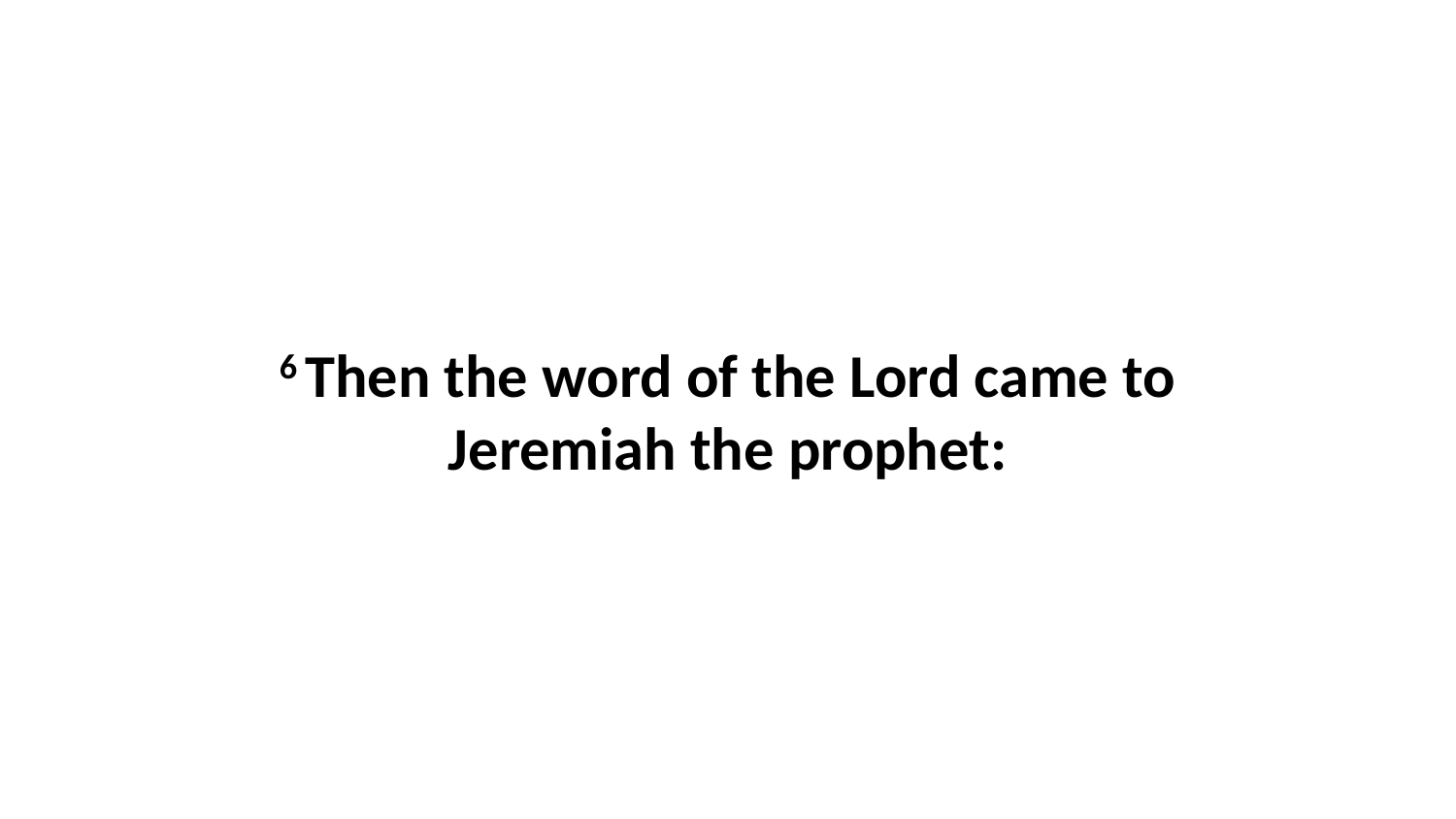

6 Then the word of the Lord came to Jeremiah the prophet: